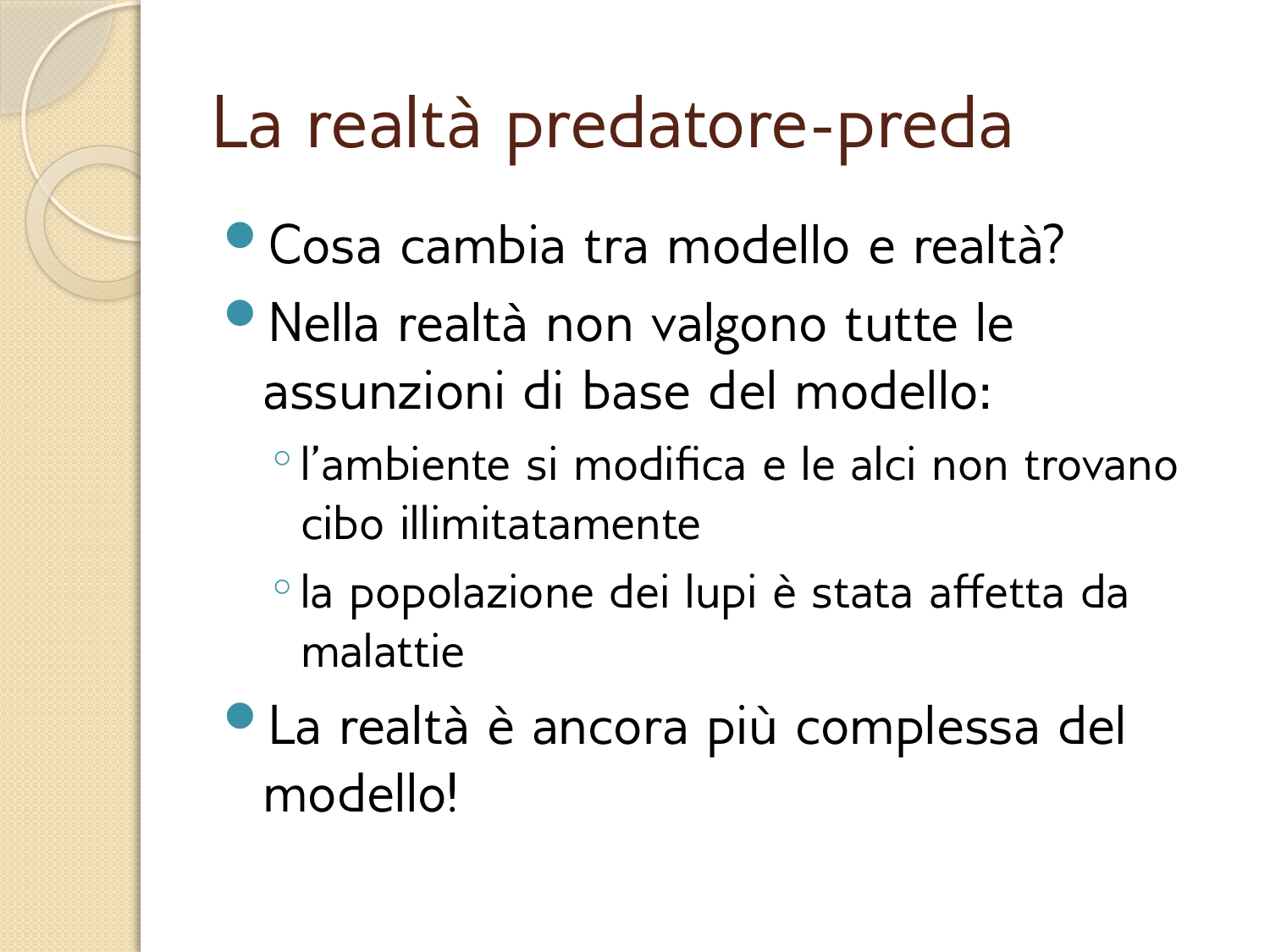

# La realtà predatore-preda
Cosa cambia tra modello e realtà?
Nella realtà non valgono tutte le assunzioni di base del modello:
l’ambiente si modifica e le alci non trovano cibo illimitatamente
la popolazione dei lupi è stata affetta da malattie
La realtà è ancora più complessa del modello!